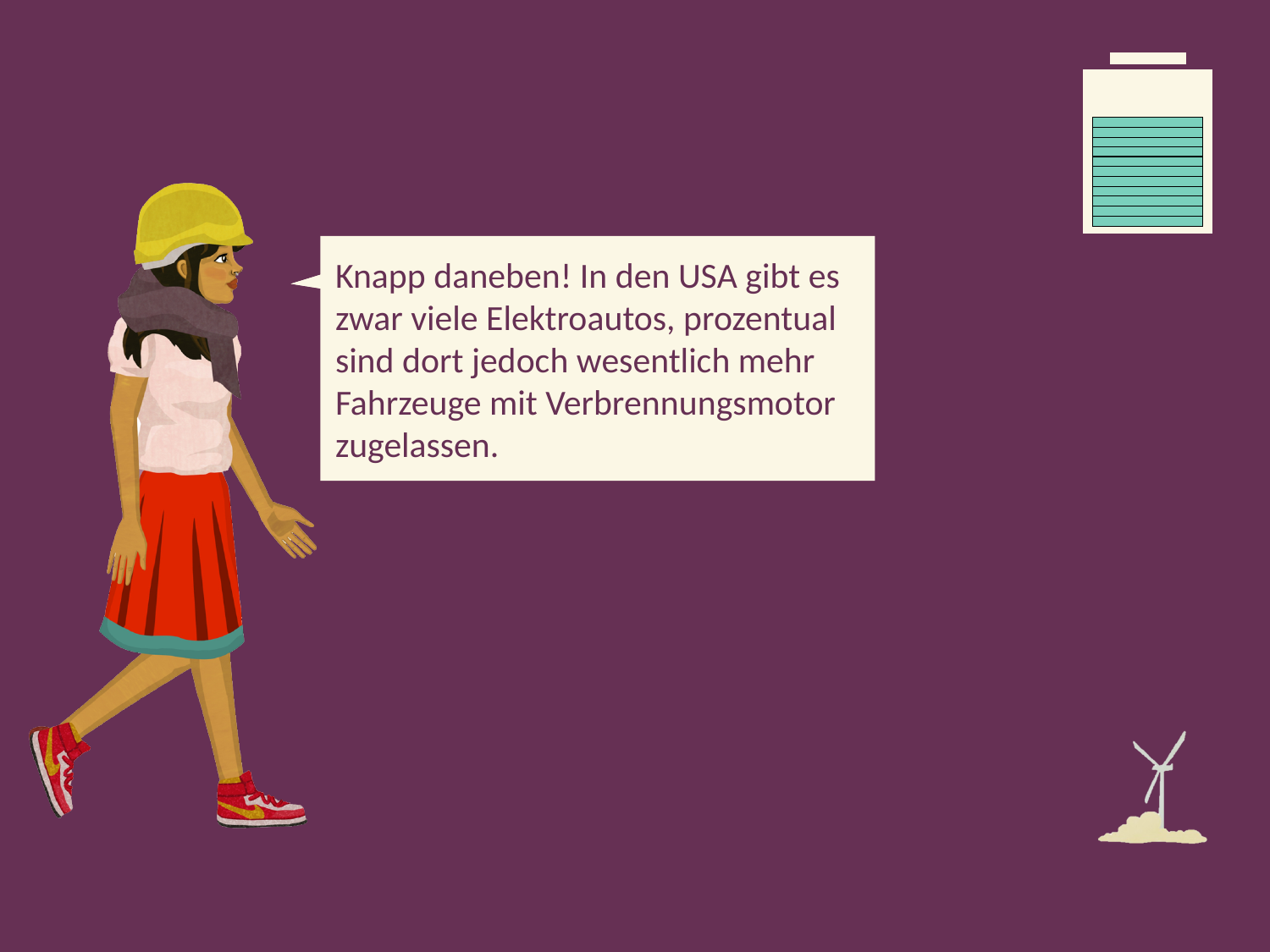

Knapp daneben! In den USA gibt es zwar viele Elektroautos, prozentual sind dort jedoch wesentlich mehr Fahrzeuge mit Verbrennungsmotor zugelassen.